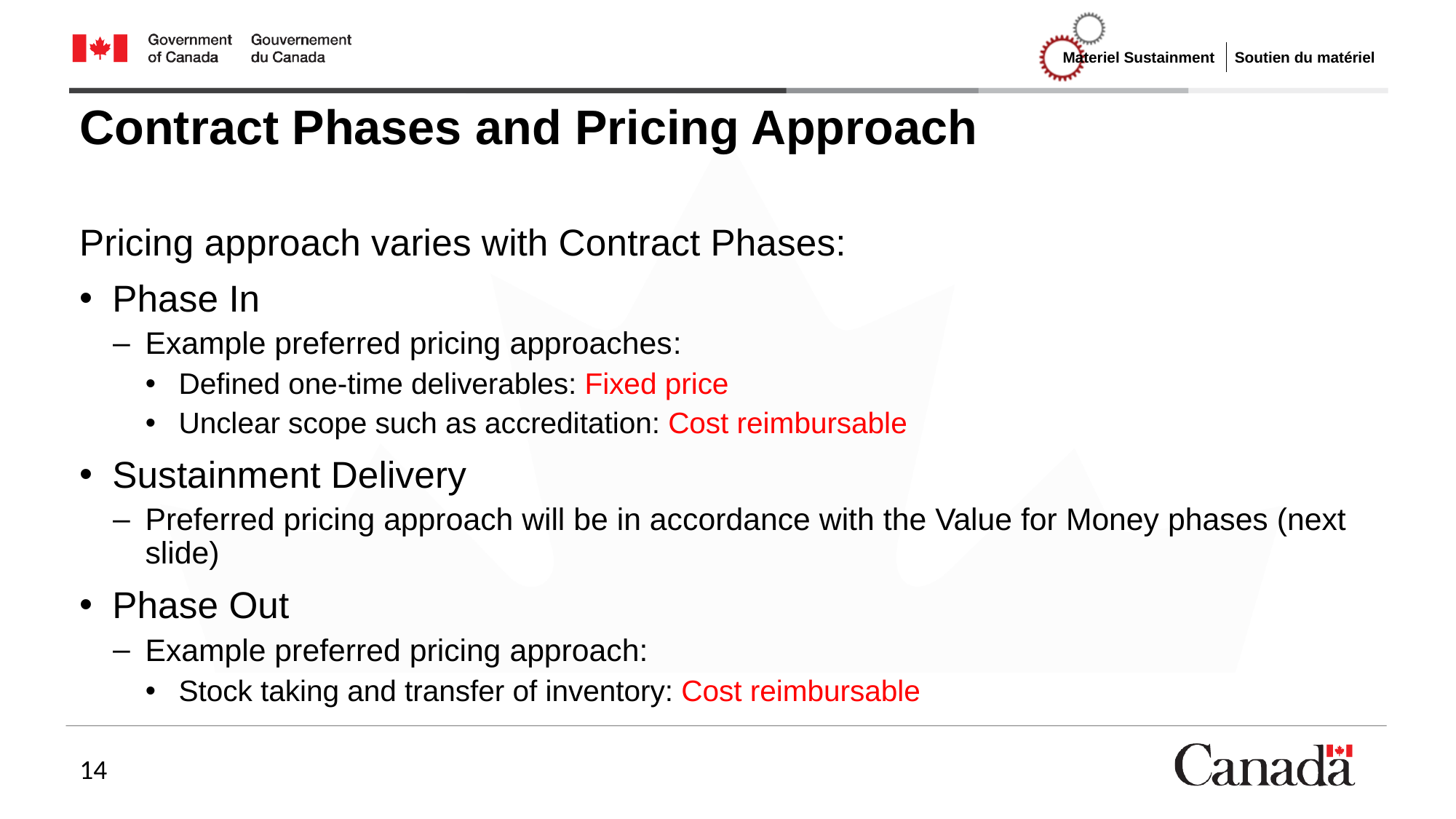

# Contract Phases and Pricing Approach
Pricing approach varies with Contract Phases:
Phase In
Example preferred pricing approaches:
Defined one-time deliverables: Fixed price
Unclear scope such as accreditation: Cost reimbursable
Sustainment Delivery
Preferred pricing approach will be in accordance with the Value for Money phases (next slide)
Phase Out
Example preferred pricing approach:
Stock taking and transfer of inventory: Cost reimbursable
14